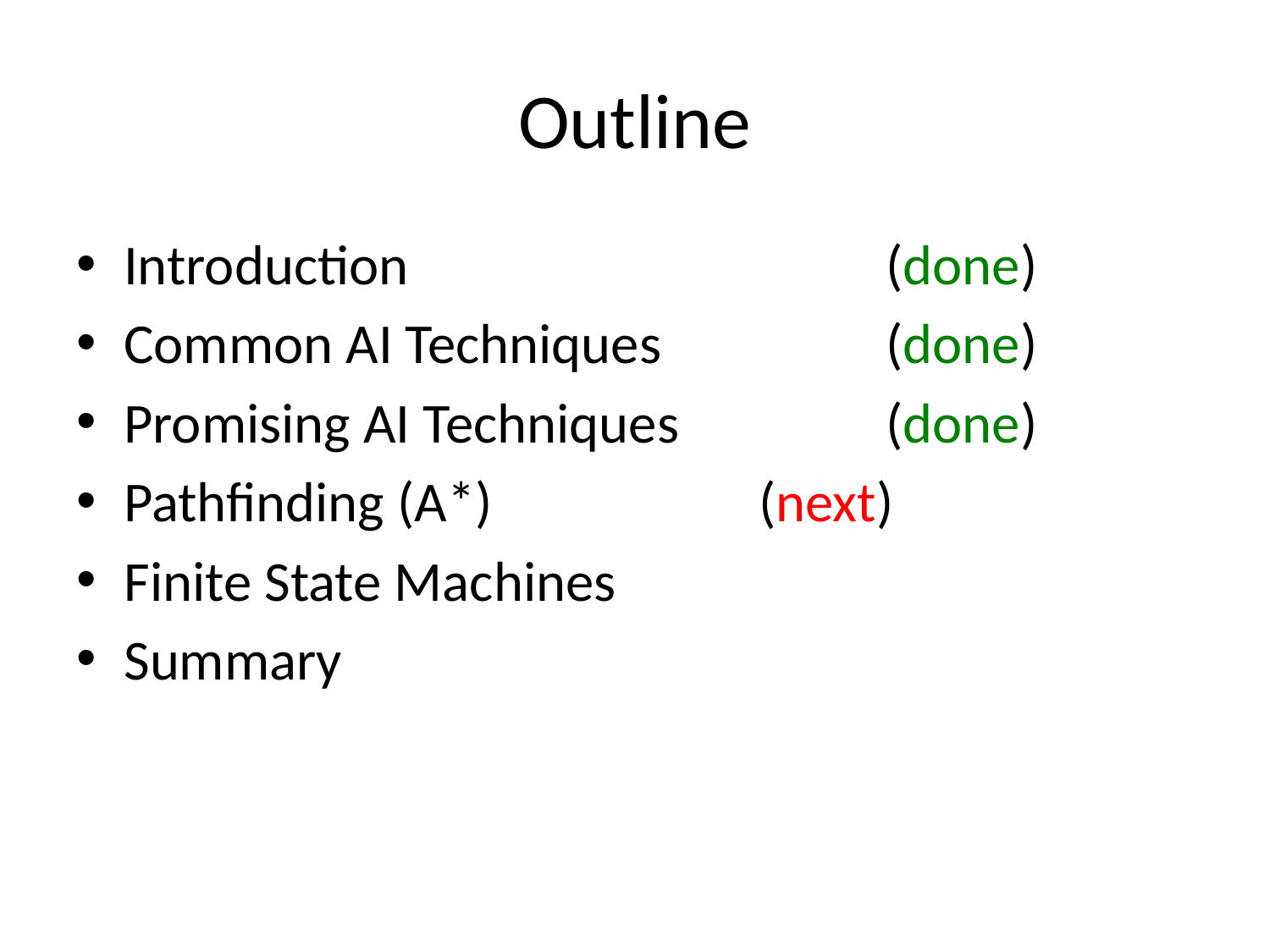

# Outline
Introduction				(done)
Common AI Techniques		(done)
Promising AI Techniques		(done)
Pathfinding (A*)			(next)
Finite State Machines
Summary